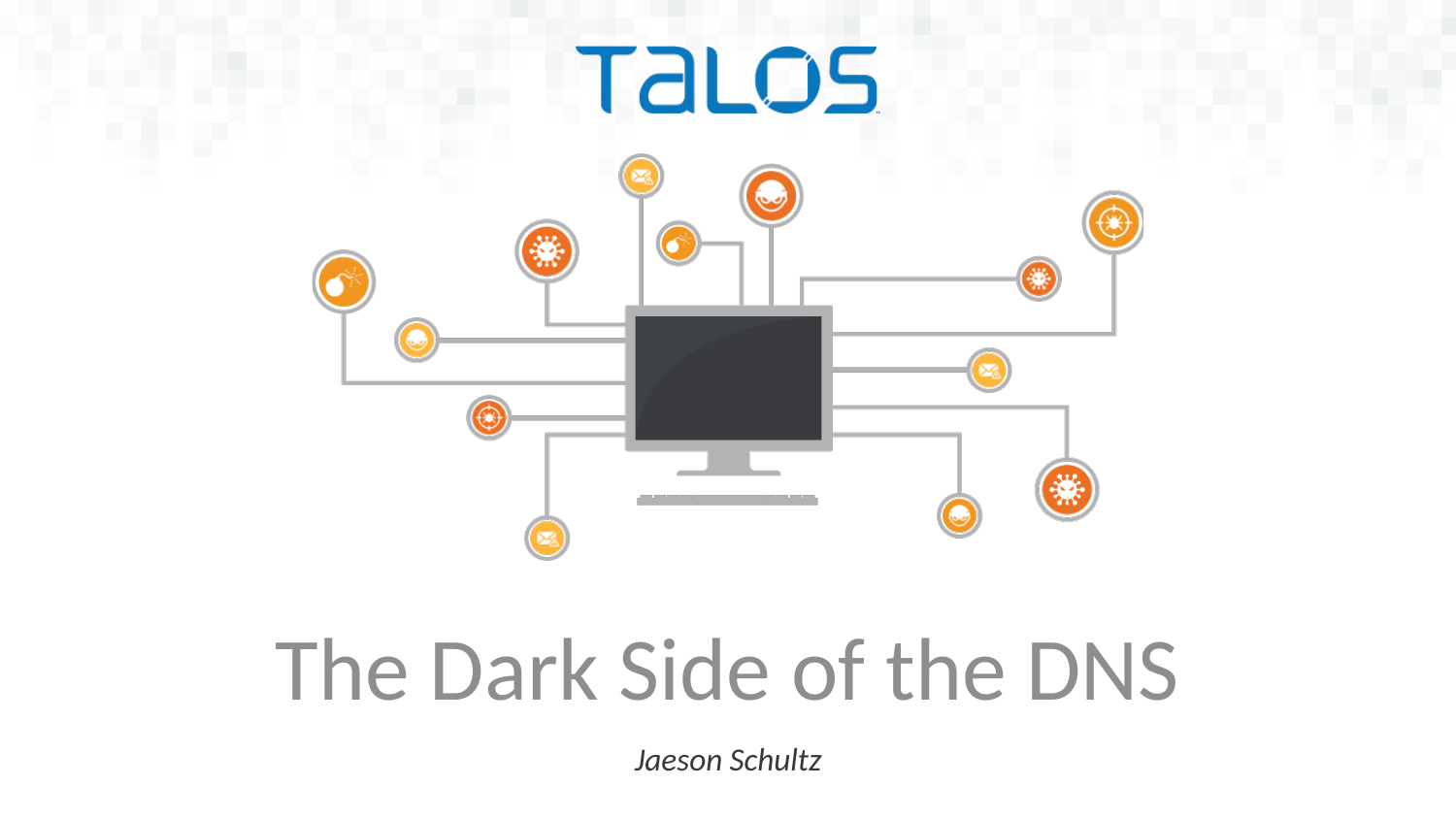

# The Dark Side of the DNS
Jaeson Schultz